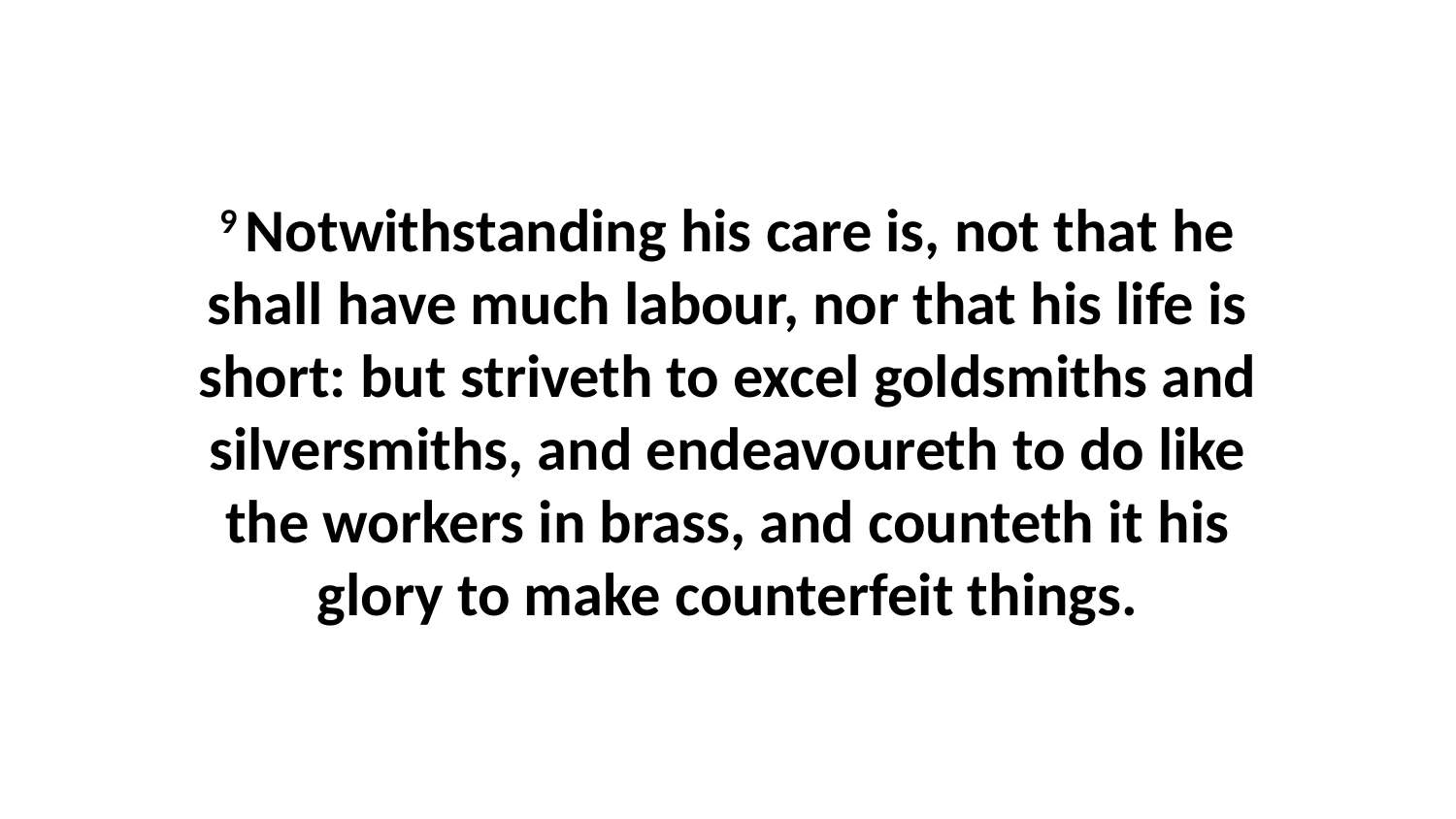

9 Notwithstanding his care is, not that he shall have much labour, nor that his life is short: but striveth to excel goldsmiths and silversmiths, and endeavoureth to do like the workers in brass, and counteth it his glory to make counterfeit things.